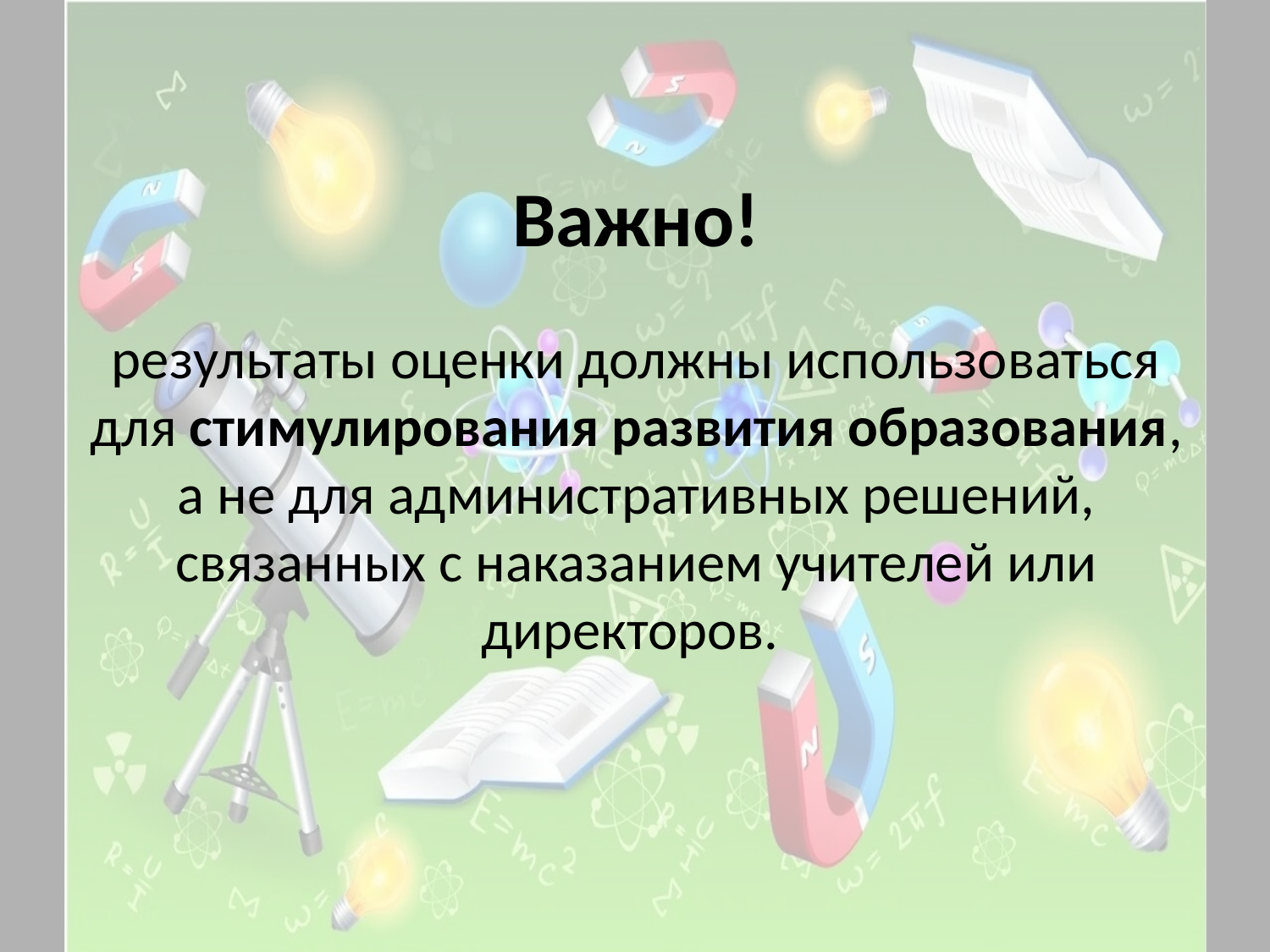

# Важно!
результаты оценки должны использоваться для стимулирования развития образования, а не для административных решений, связанных с наказанием учителей или директоров.